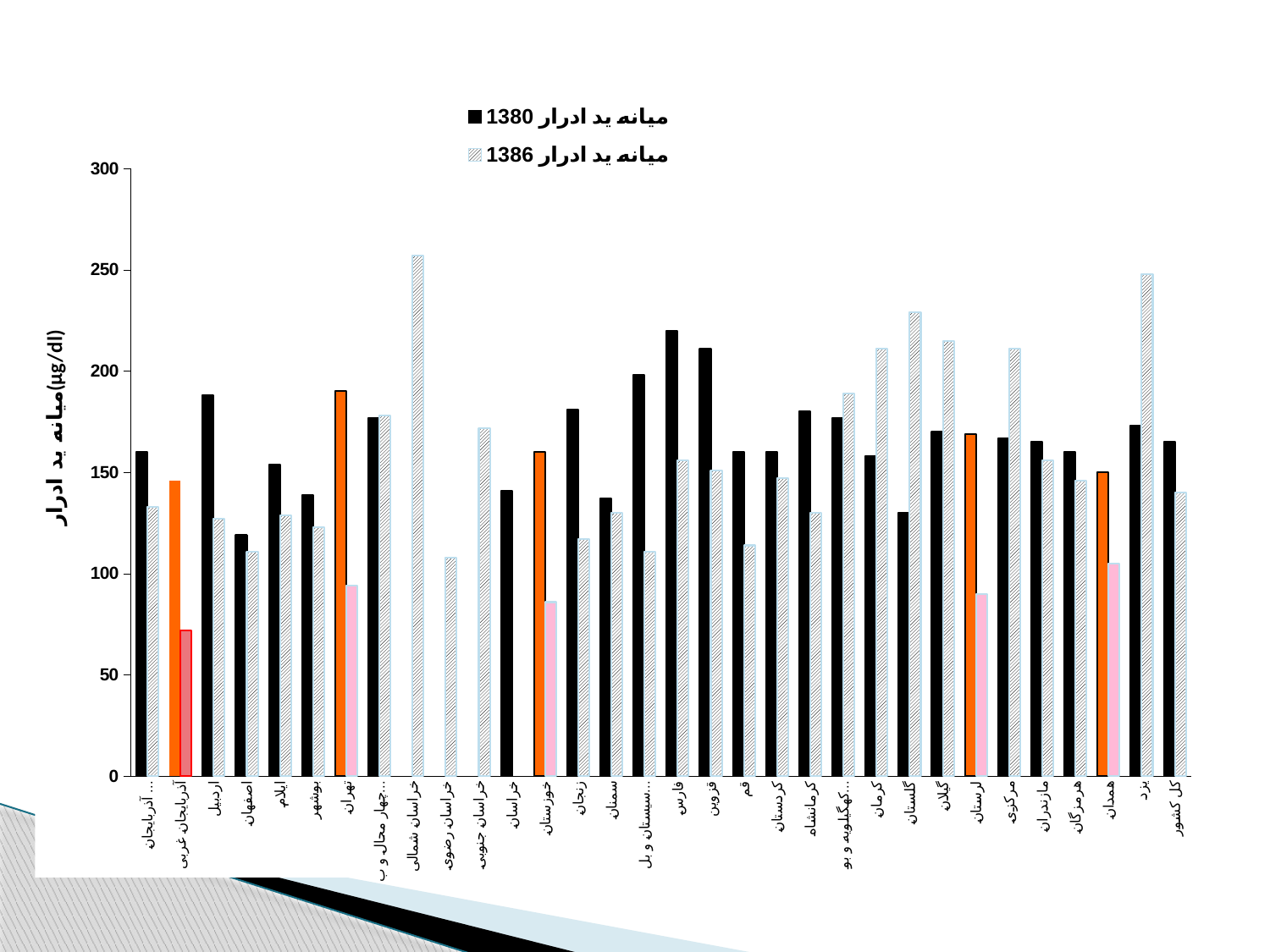

### Chart

| Category |  |  |
|---|---|---|
| آذربایجان شرقی | 160.0 | 133.0 |
| آذربایجان غربی | 146.0 | 72.0 |
| اردبیل | 188.0 | 127.0 |
| اصفهان | 119.0 | 111.0 |
| ایلام | 154.0 | 129.0 |
| بوشهر | 139.0 | 123.0 |
| تهران | 190.0 | 94.0 |
| چهار محال و بختیاری | 177.0 | 178.0 |
| خراسان شمالی | None | 257.0 |
| خراسان رضوی | None | 108.0 |
| خراسان جنوبی | None | 172.0 |
| خراسان | 141.0 | None |
| خوزستان | 160.0 | 86.0 |
| زنجان | 181.0 | 117.0 |
| سمنان | 137.0 | 130.0 |
| سیستان و بلوچستان | 198.0 | 111.0 |
| فارس | 220.0 | 156.0 |
| قزوین | 211.0 | 151.0 |
| قم | 160.0 | 114.0 |
| کردستان | 160.0 | 147.0 |
| کرمانشاه | 180.0 | 130.0 |
| کهگیلویه و بویر احمد | 177.0 | 189.0 |
| کرمان | 158.0 | 211.0 |
| گلستان | 130.0 | 229.0 |
| گیلان | 170.0 | 215.0 |
| لرستان | 169.0 | 90.0 |
| مرکزی | 167.0 | 211.0 |
| مازندران | 165.0 | 156.0 |
| هرمزگان | 160.0 | 146.0 |
| همدان | 150.0 | 105.0 |
| یزد | 173.0 | 248.0 |
| کل کشور | 165.0 | 140.0 |